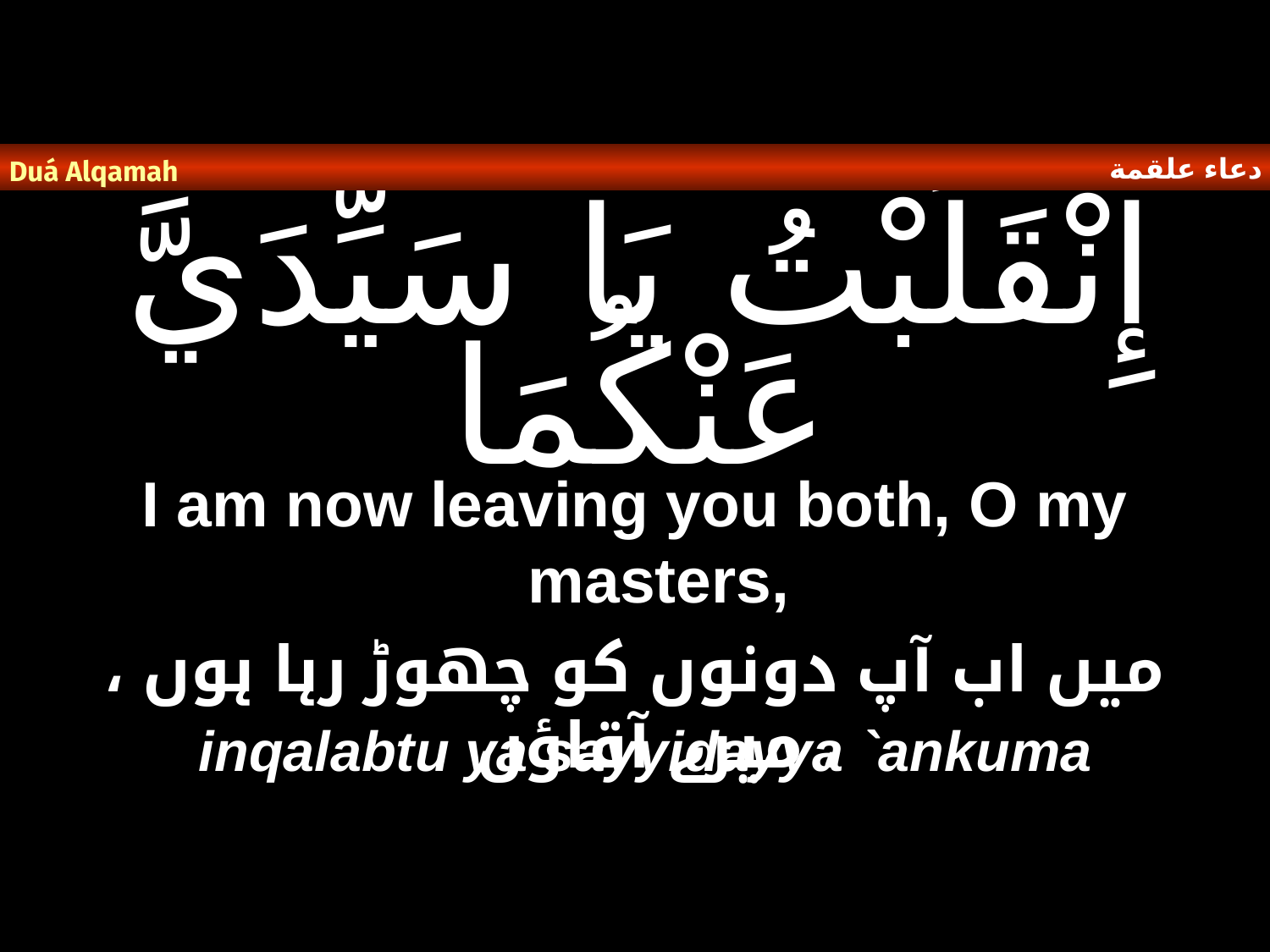

دعاء علقمة
Duá Alqamah
# إِنْقَلَبْتُ يَا سَيِّدَيَّ عَنْكُمَا
I am now leaving you both, O my masters,
میں اب آپ دونوں کو چھوڑ رہا ہوں ، میرے آقاؤں ،

inqalabtu ya sayyidayya `ankuma